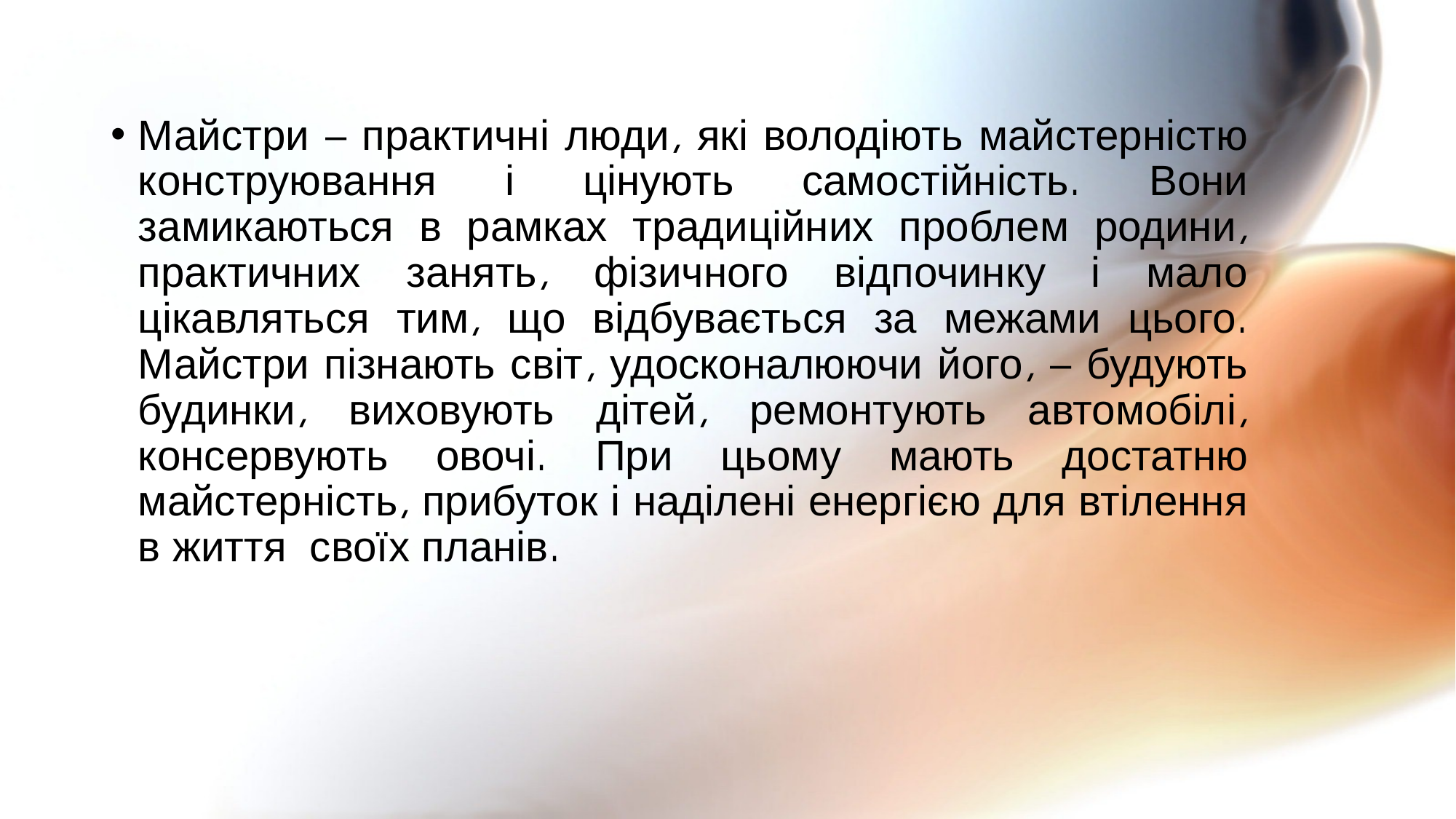

Майстри – практичні люди, які володіють майстерністю конструювання і цінують самостійність. Вони замикаються в рамках традиційних проблем родини, практичних занять, фізичного відпочинку і мало цікавляться тим, що відбувається за межами цього. Майстри пізнають світ, удосконалюючи його, – будують будинки, виховують дітей, ремонтують автомобілі, консервують овочі. При цьому мають достатню майстерність, прибуток і наділені енергією для втілення в життя  своїх планів.